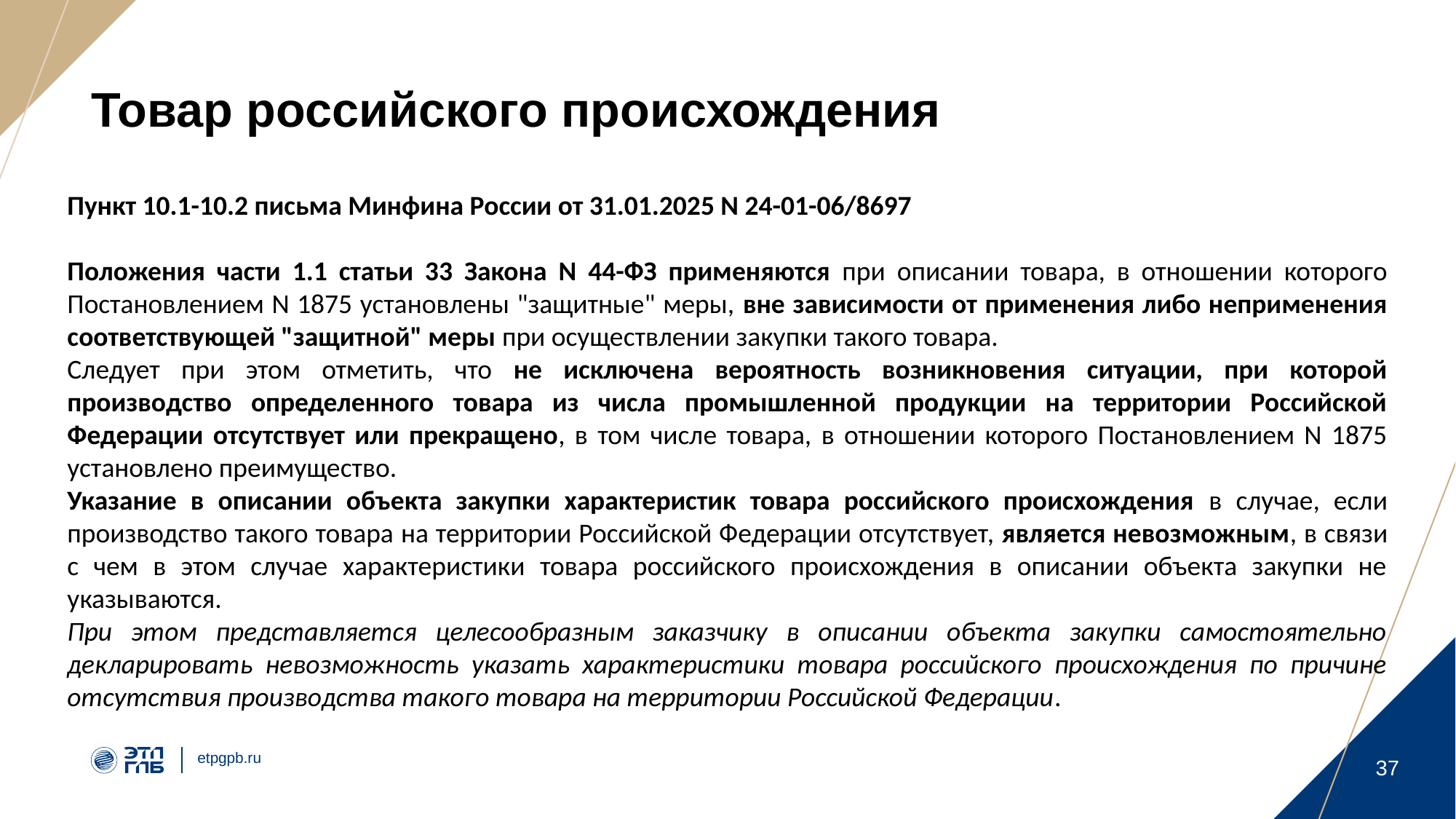

# Товар российского происхождения
Пункт 10.1-10.2 письма Минфина России от 31.01.2025 N 24-01-06/8697

Положения части 1.1 статьи 33 Закона N 44-ФЗ применяются при описании товара, в отношении которого Постановлением N 1875 установлены "защитные" меры, вне зависимости от применения либо неприменения соответствующей "защитной" меры при осуществлении закупки такого товара.
Следует при этом отметить, что не исключена вероятность возникновения ситуации, при которой производство определенного товара из числа промышленной продукции на территории Российской Федерации отсутствует или прекращено, в том числе товара, в отношении которого Постановлением N 1875 установлено преимущество.
Указание в описании объекта закупки характеристик товара российского происхождения в случае, если производство такого товара на территории Российской Федерации отсутствует, является невозможным, в связи с чем в этом случае характеристики товара российского происхождения в описании объекта закупки не указываются.
При этом представляется целесообразным заказчику в описании объекта закупки самостоятельно декларировать невозможность указать характеристики товара российского происхождения по причине отсутствия производства такого товара на территории Российской Федерации.